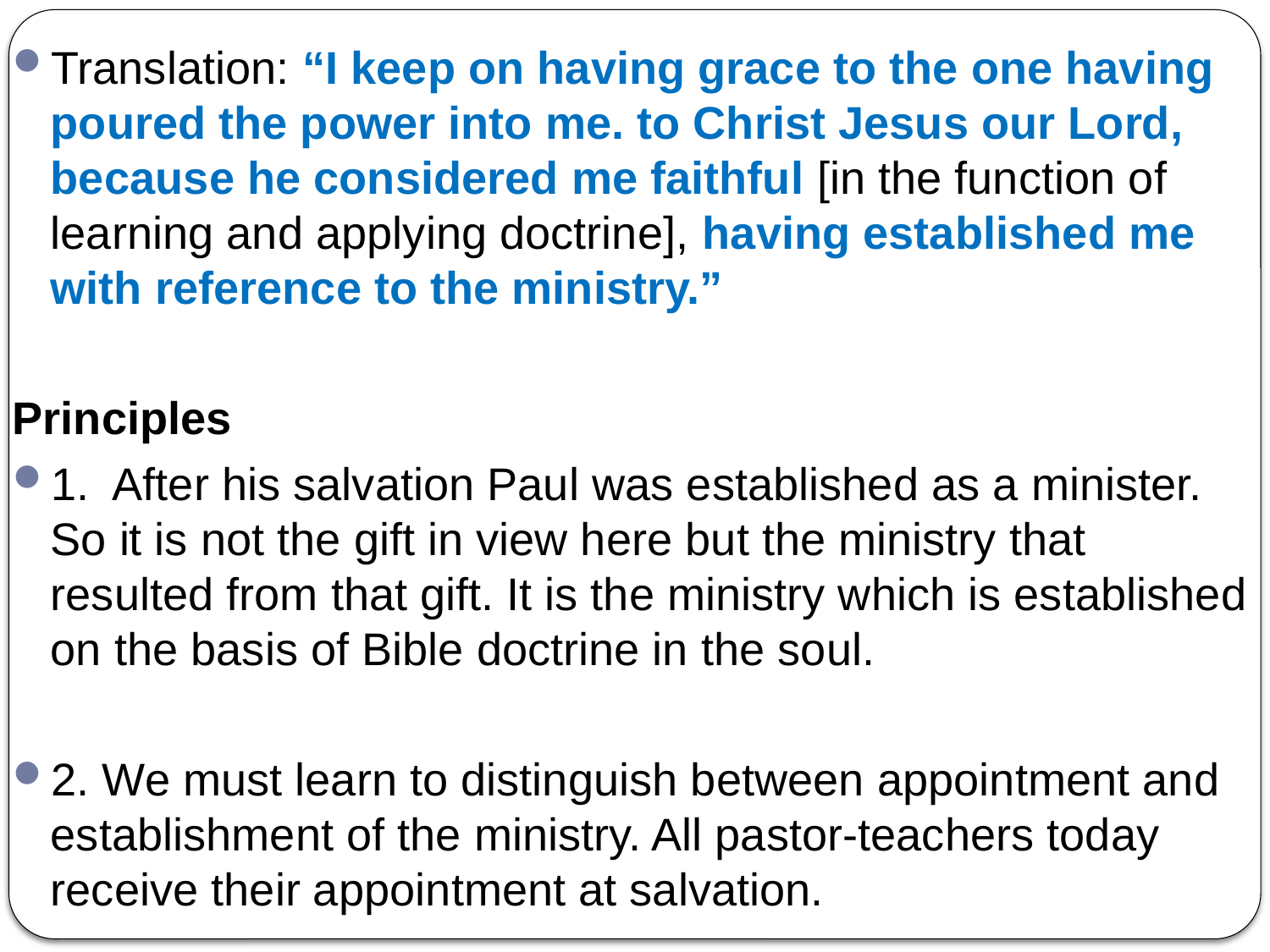

Translation: “I keep on having grace to the one having poured the power into me. to Christ Jesus our Lord, because he considered me faithful [in the function of learning and applying doctrine], having established me with reference to the ministry.”

Principles
1.  After his salvation Paul was established as a minister.  So it is not the gift in view here but the ministry that resulted from that gift. It is the ministry which is established on the basis of Bible doctrine in the soul.

2. We must learn to distinguish between appointment and establishment of the ministry. All pastor-teachers today receive their appointment at salvation.